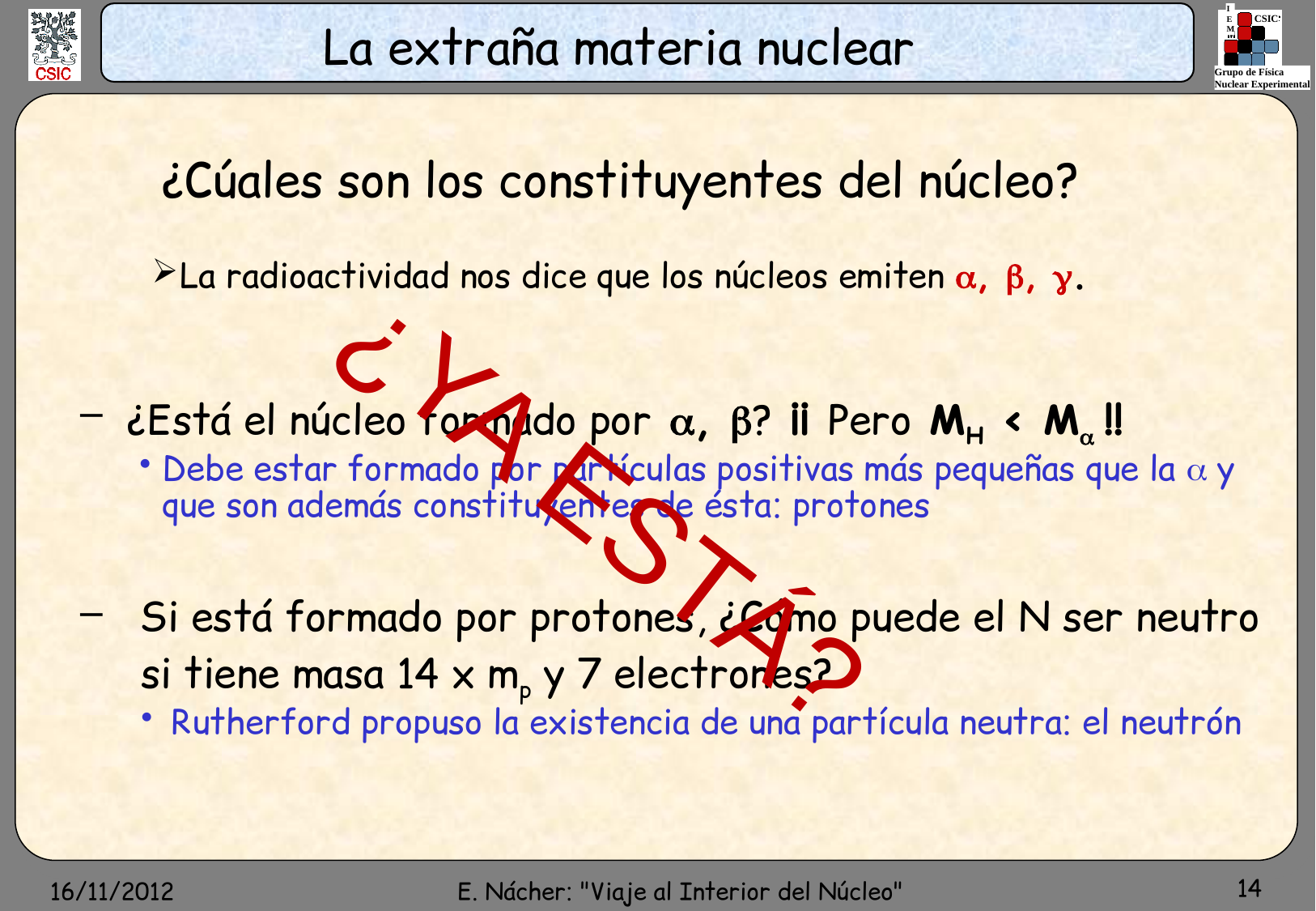

# La extraña materia nuclear
¿Cúales son los constituyentes del núcleo?

La radioactividad nos dice que los núcleos emiten α, β, γ.
¿Está el núcleo formado por α, β? ¡¡ Pero MH < Mα !!
Debe estar formado por partículas positivas más pequeñas que la α y que son además constituyentes de ésta: protones

 Si está formado por protones, ¿Cómo puede el N ser neutro
     si tiene masa 14 x mp y 7 electrones?
Rutherford propuso la existencia de una partícula neutra: el neutrón

¿YA ESTÁ?
14
16/11/2012
E. Nácher: "Viaje al Interior del Núcleo"